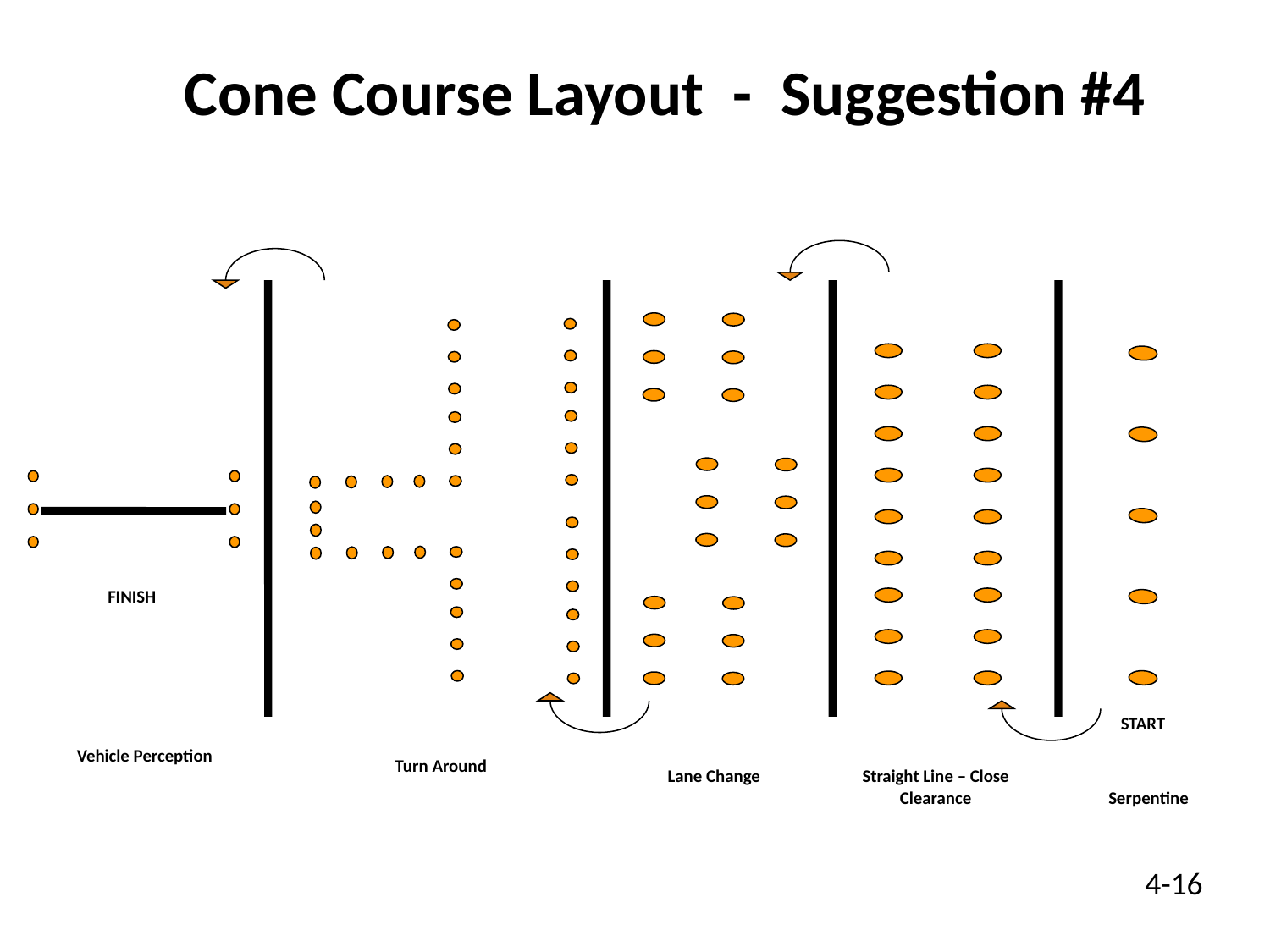

Cone Course Layout  -  Suggestion #4

FINISH

START
Vehicle Perception
Turn Around
Lane Change
Straight Line – Close Clearance
Serpentine
4-16